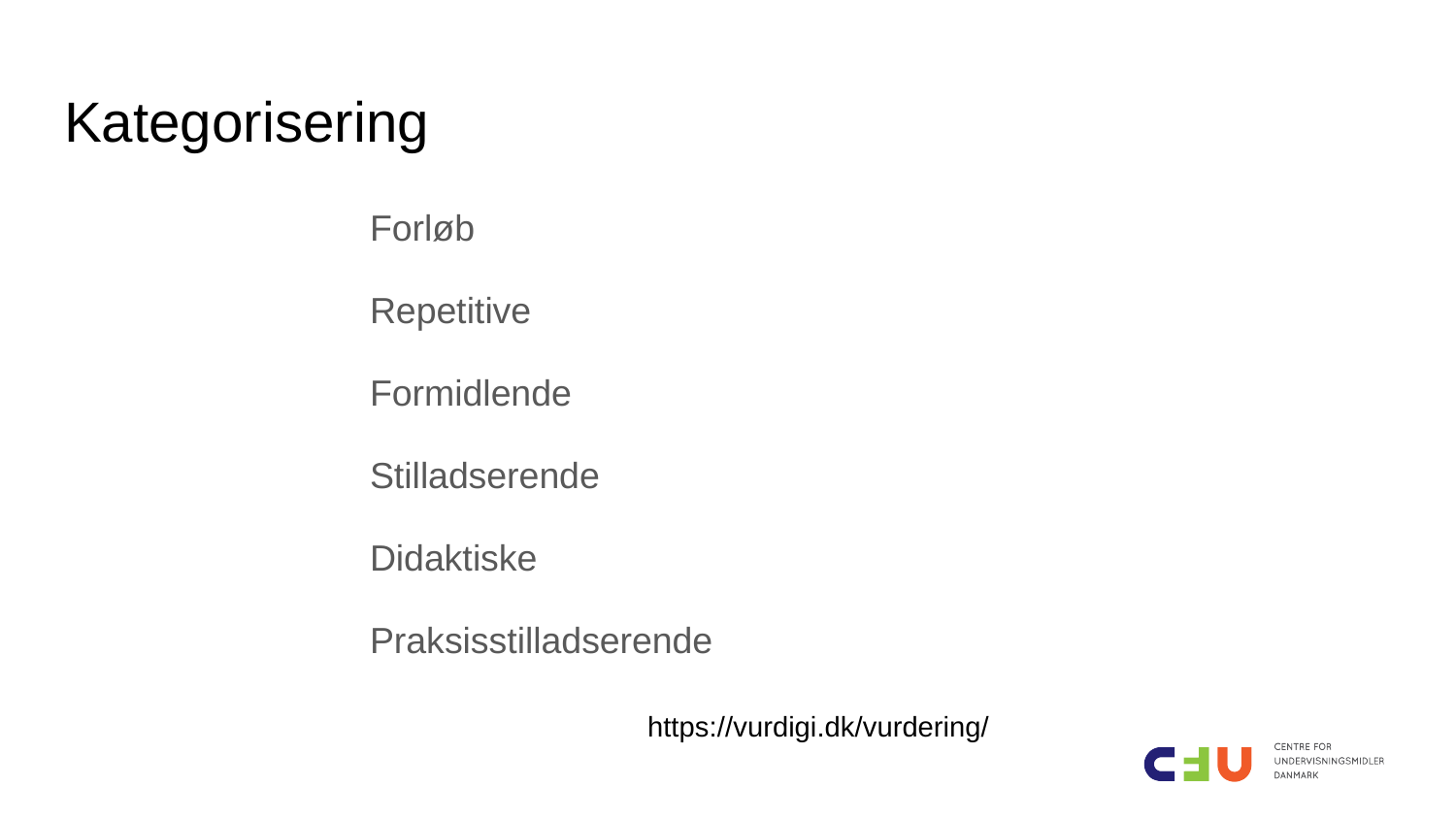

# Kategorisering
Forløb
Repetitive
Formidlende
Stilladserende
Didaktiske
Praksisstilladserende

https://vurdigi.dk/vurdering/